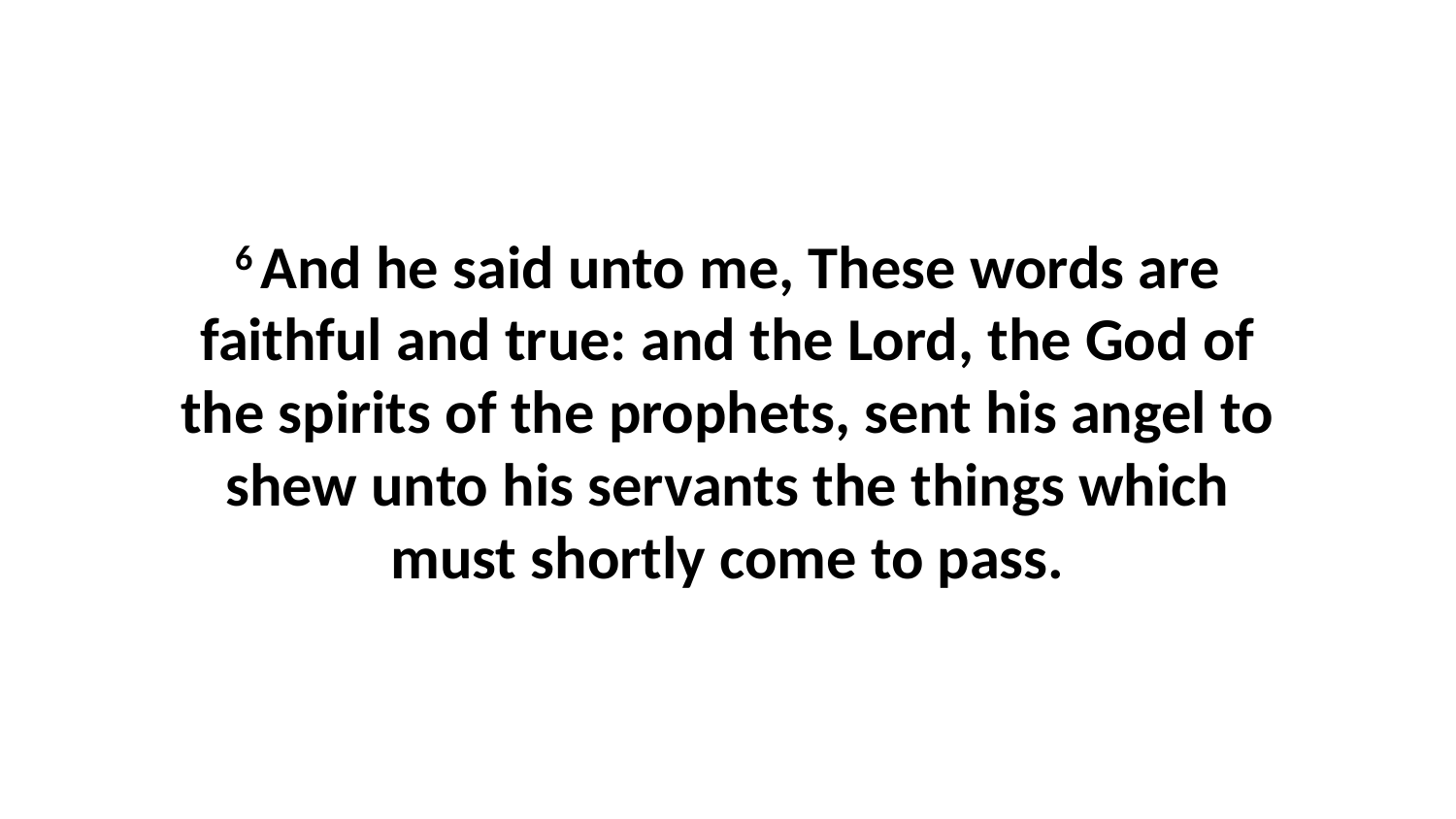

6 And he said unto me, These words are faithful and true: and the Lord, the God of the spirits of the prophets, sent his angel to shew unto his servants the things which must shortly come to pass.